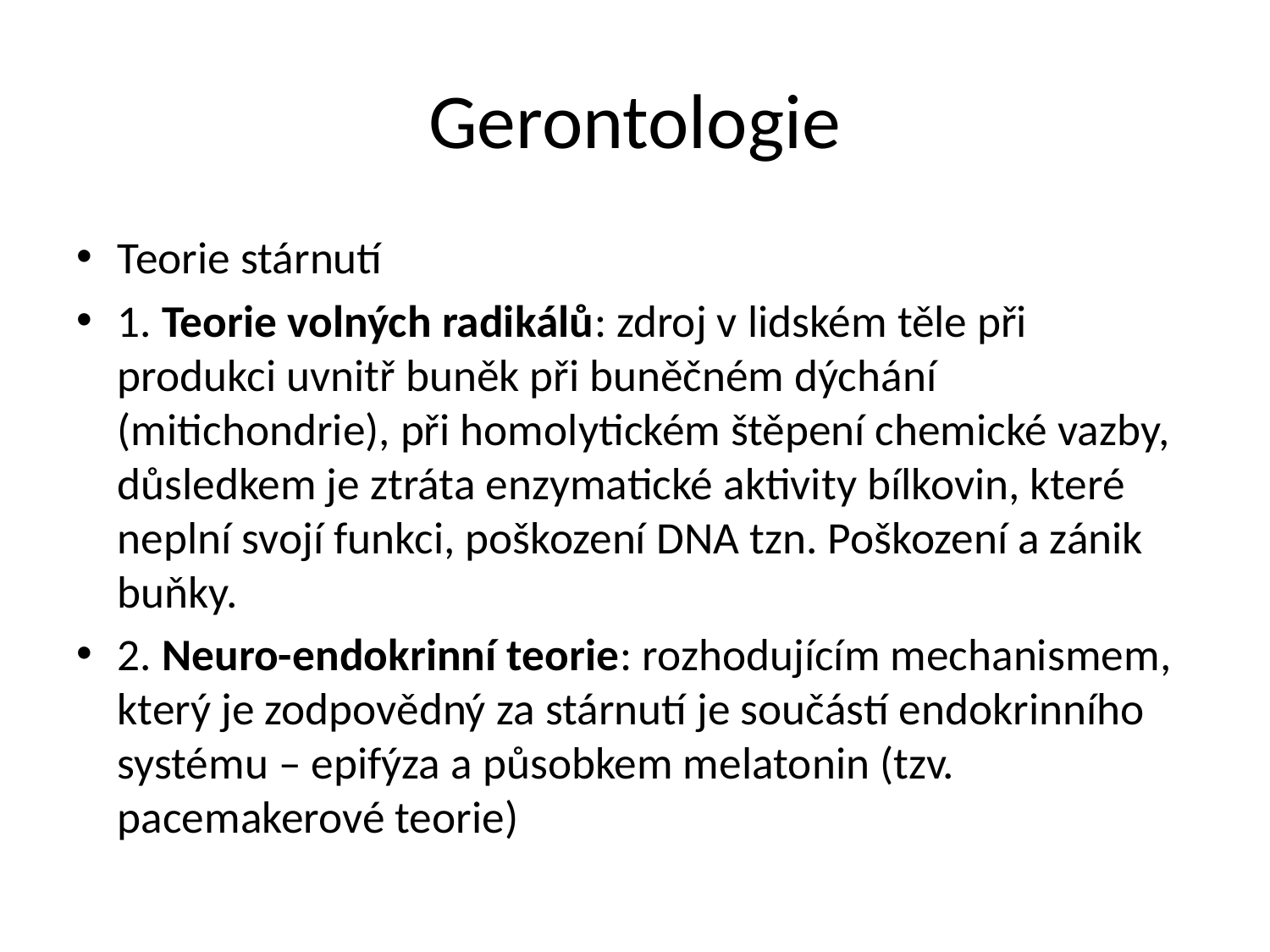

# Gerontologie
Teorie stárnutí
1. Teorie volných radikálů: zdroj v lidském těle při produkci uvnitř buněk při buněčném dýchání (mitichondrie), při homolytickém štěpení chemické vazby, důsledkem je ztráta enzymatické aktivity bílkovin, které neplní svojí funkci, poškození DNA tzn. Poškození a zánik buňky.
2. Neuro-endokrinní teorie: rozhodujícím mechanismem, který je zodpovědný za stárnutí je součástí endokrinního systému – epifýza a působkem melatonin (tzv. pacemakerové teorie)